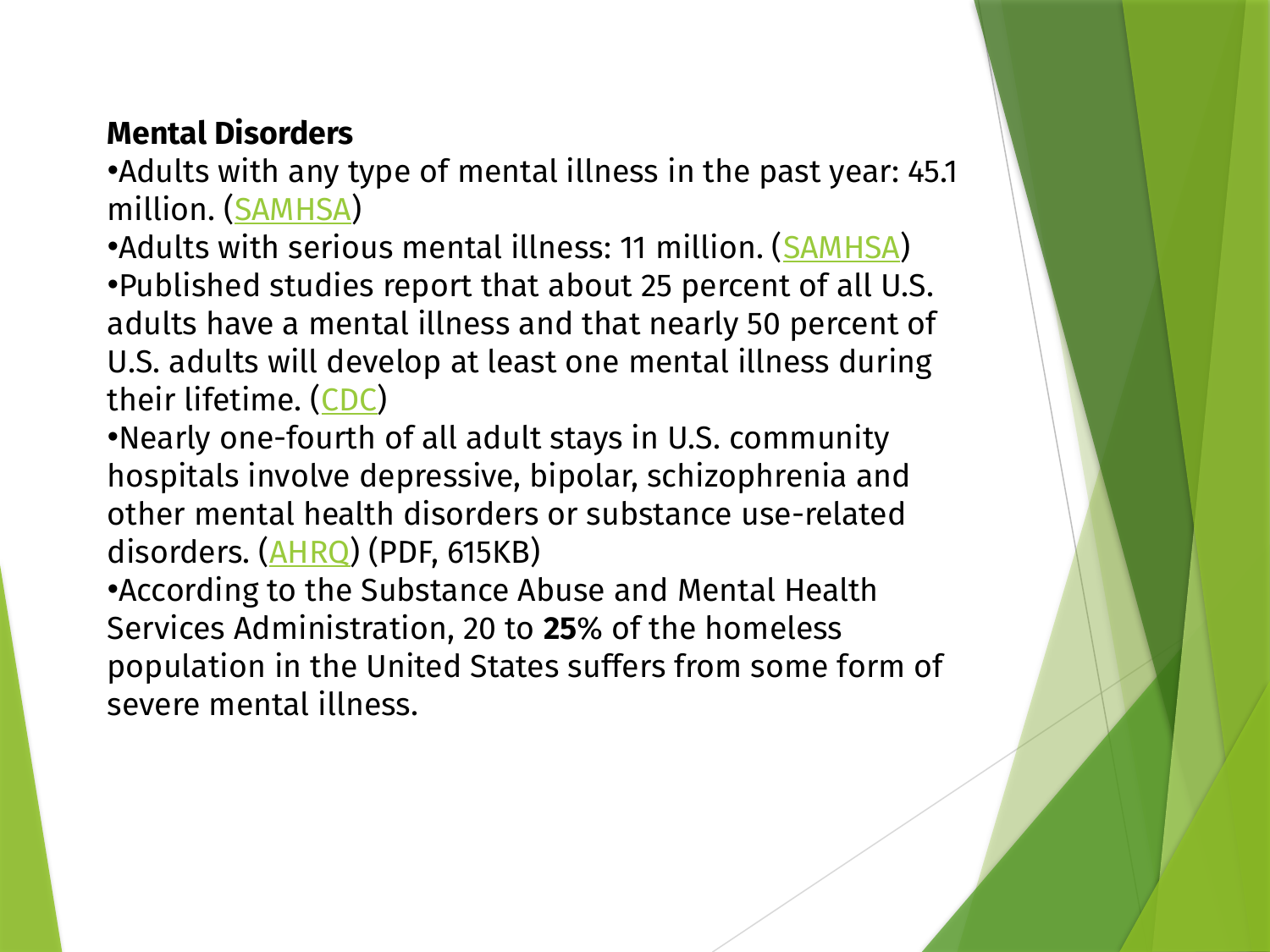

Mental Disorders
Adults with any type of mental illness in the past year: 45.1 million. (SAMHSA)
Adults with serious mental illness: 11 million. (SAMHSA)
Published studies report that about 25 percent of all U.S. adults have a mental illness and that nearly 50 percent of U.S. adults will develop at least one mental illness during their lifetime. (CDC)
Nearly one-fourth of all adult stays in U.S. community hospitals involve depressive, bipolar, schizophrenia and other mental health disorders or substance use-related disorders. (AHRQ) (PDF, 615KB)
According to the Substance Abuse and Mental Health Services Administration, 20 to 25% of the homeless population in the United States suffers from some form of severe mental illness.